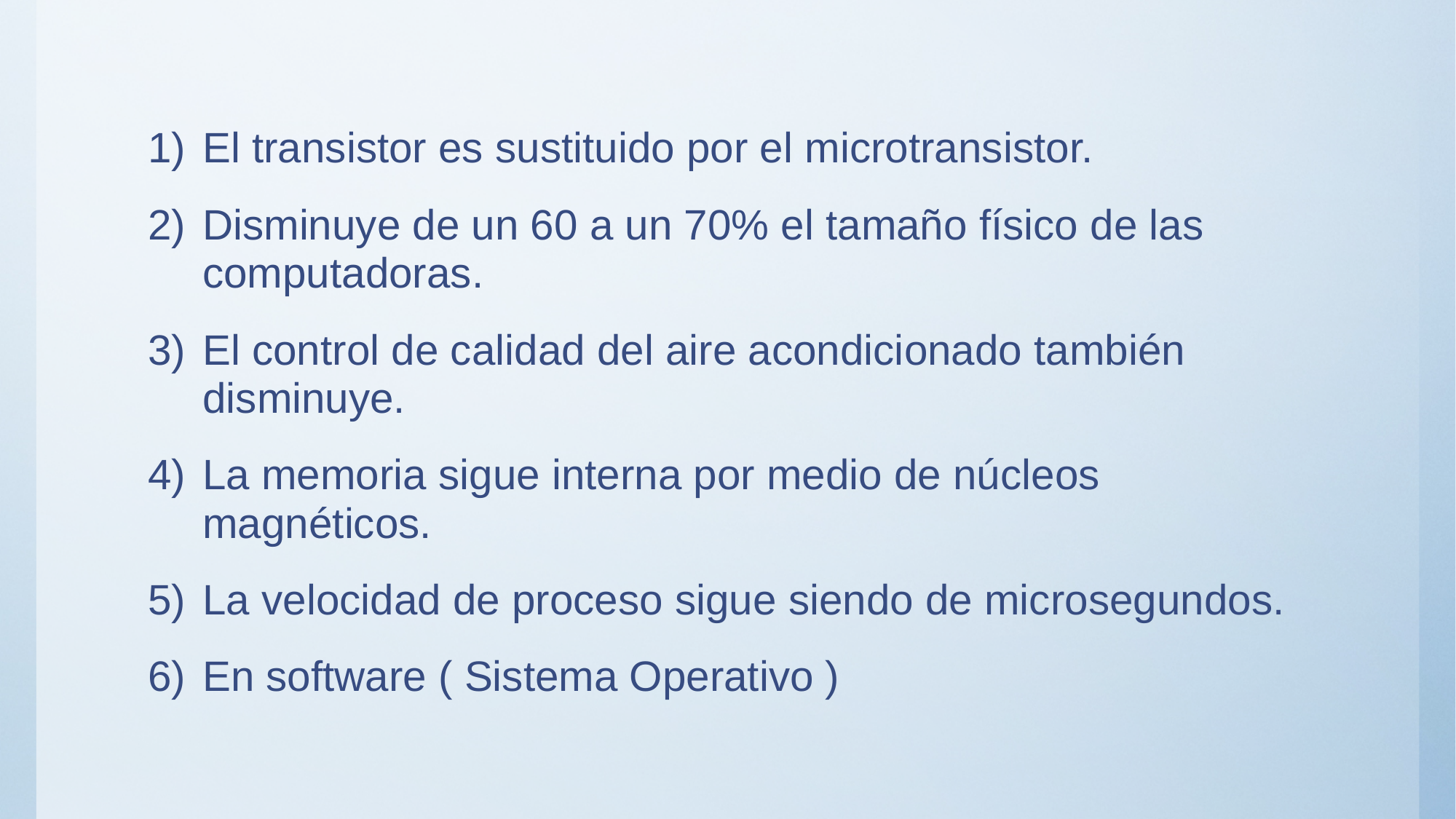

El transistor es sustituido por el microtransistor.
Disminuye de un 60 a un 70% el tamaño físico de las computadoras.
El control de calidad del aire acondicionado también disminuye.
La memoria sigue interna por medio de núcleos magnéticos.
La velocidad de proceso sigue siendo de microsegundos.
En software ( Sistema Operativo )